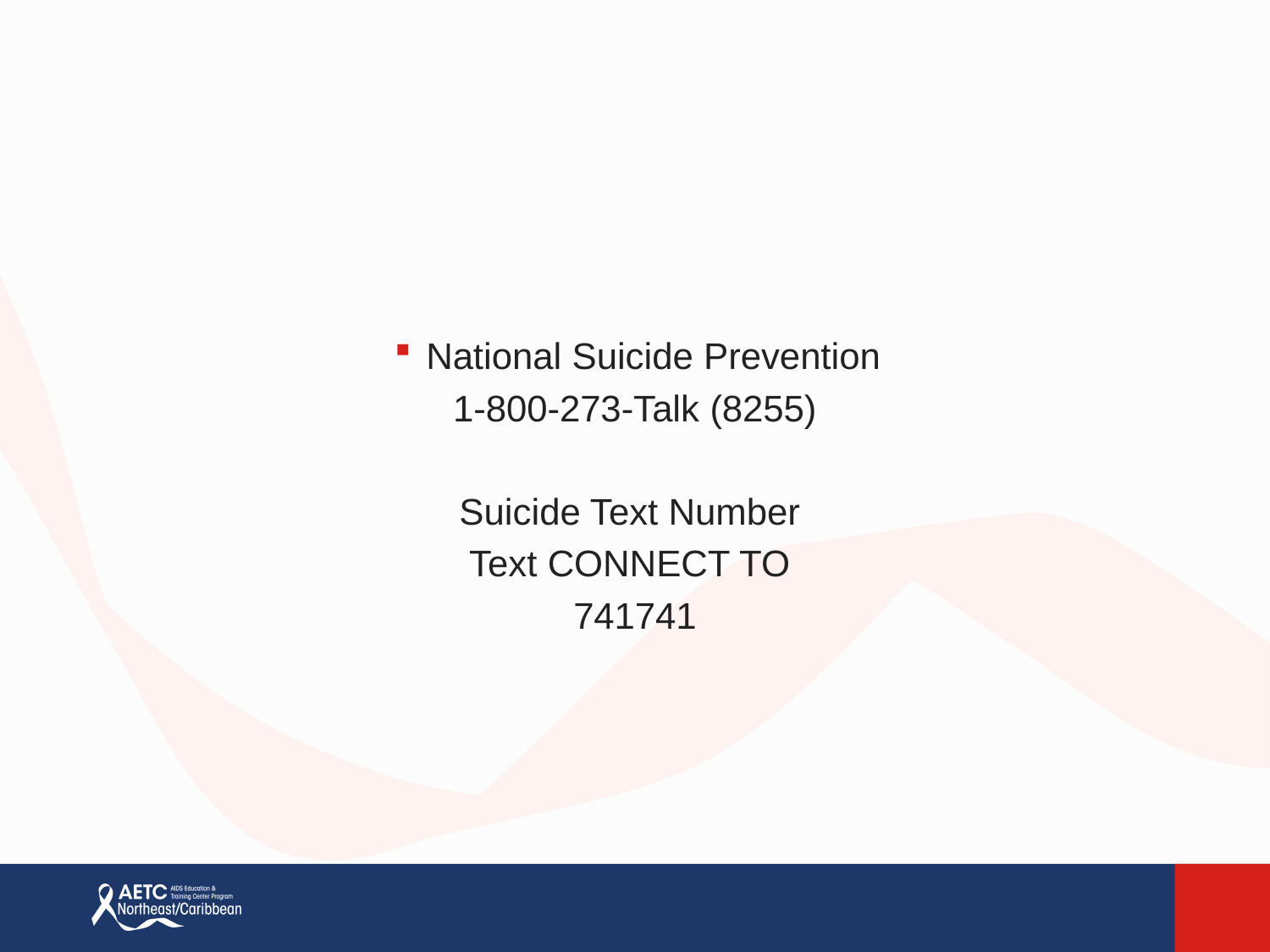

National Suicide Prevention
1-800-273-Talk (8255)

Suicide Text Number
Text CONNECT TO
741741